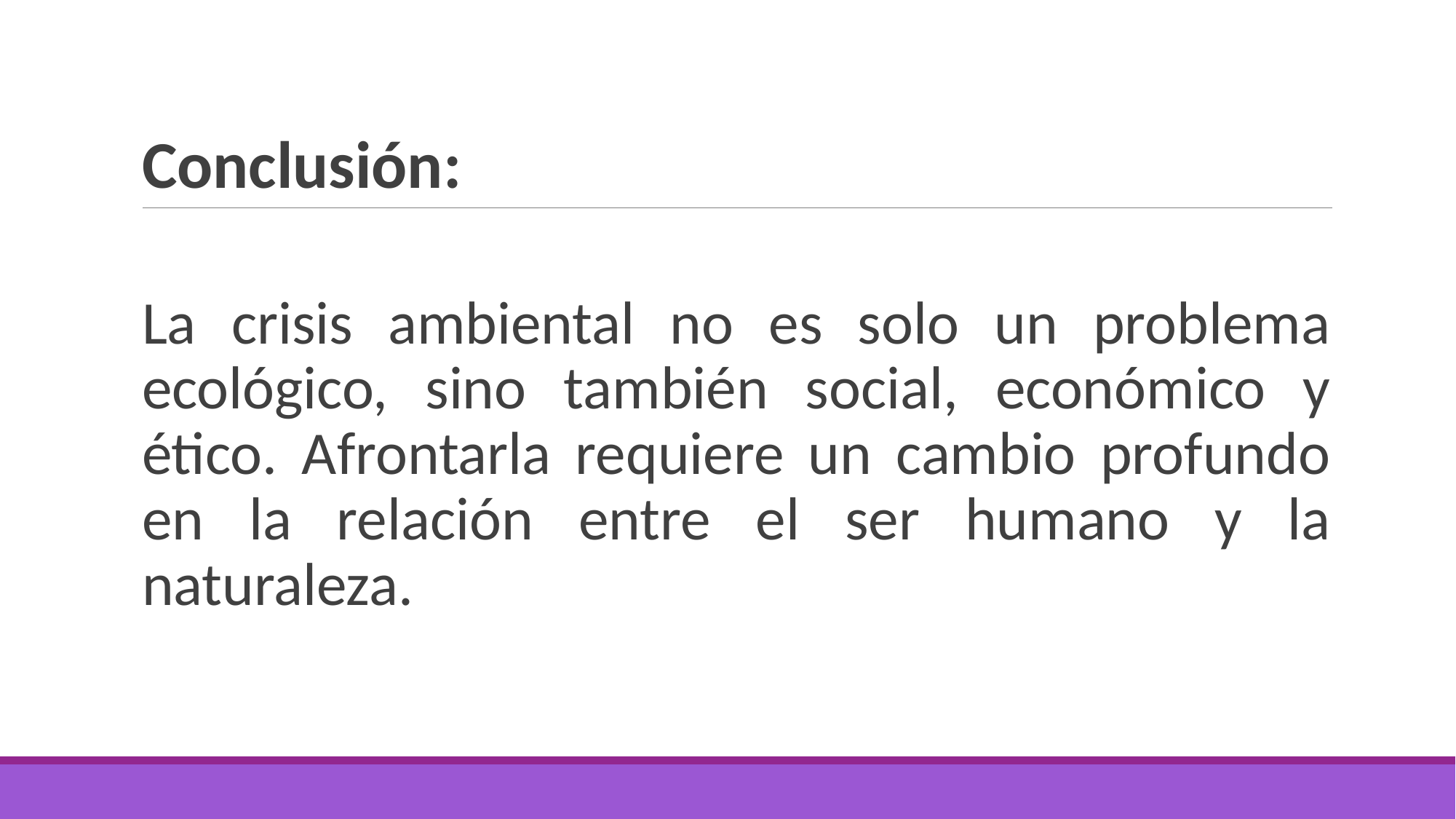

# Conclusión:
La crisis ambiental no es solo un problema ecológico, sino también social, económico y ético. Afrontarla requiere un cambio profundo en la relación entre el ser humano y la naturaleza.